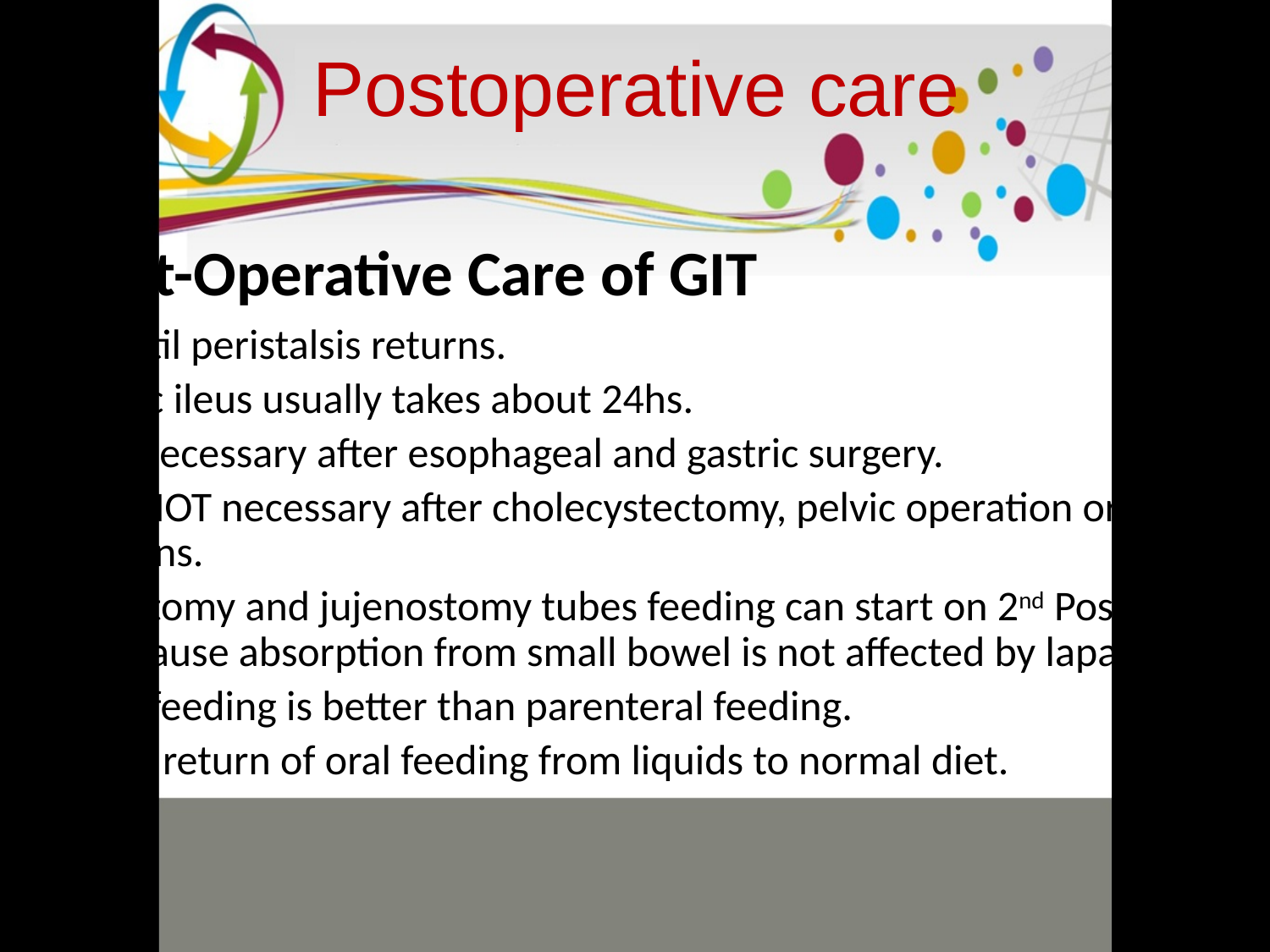

Postoperative care
Post-Operative Care of GIT
NPO until peristalsis returns.
Paralytic ileus usually takes about 24hs.
NGT is necessary after esophageal and gastric surgery.
NGT is NOT necessary after cholecystectomy, pelvic operation or colonic resections.
Gastrostomy and jujenostomy tubes feeding can start on 2nd Post-Op. day because absorption from small bowel is not affected by laparotomy.
Enteral feeding is better than parenteral feeding.
Gradual return of oral feeding from liquids to normal diet.